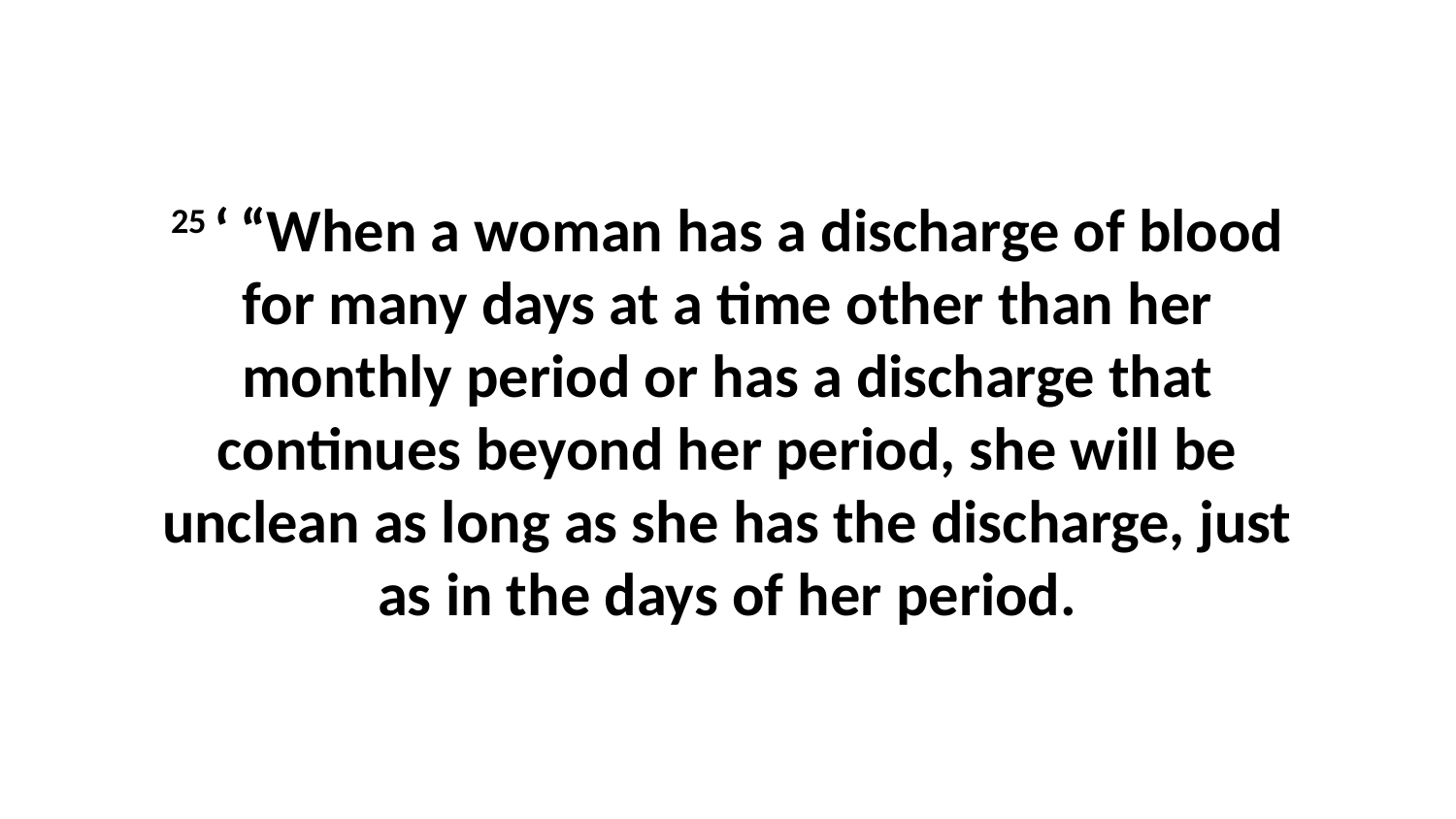

25 ‘ “When a woman has a discharge of blood for many days at a time other than her monthly period or has a discharge that continues beyond her period, she will be unclean as long as she has the discharge, just as in the days of her period.